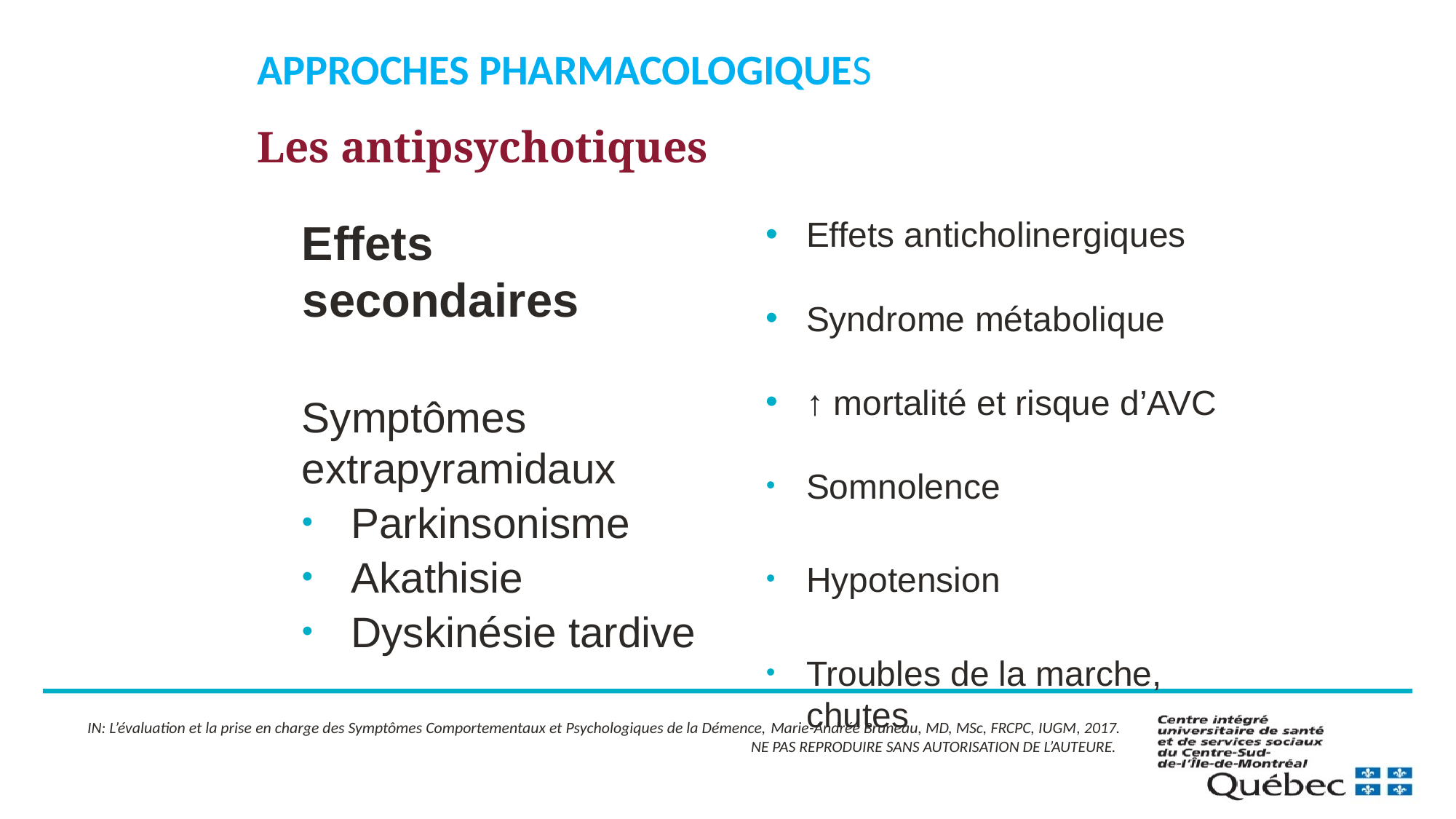

Approches pharmacologiques
Les antipsychotiques
Effets anticholinergiques

Syndrome métabolique

↑ mortalité et risque d’AVC

Somnolence

Hypotension

Troubles de la marche, chutes

Effets secondaires

Symptômes extrapyramidaux
Parkinsonisme
Akathisie
Dyskinésie tardive

IN: L’évaluation et la prise en charge des Symptômes Comportementaux et Psychologiques de la Démence, Marie-Andrée Bruneau, MD, MSc, FRCPC, IUGM, 2017.
NE PAS REPRODUIRE SANS AUTORISATION DE L’AUTEURE.